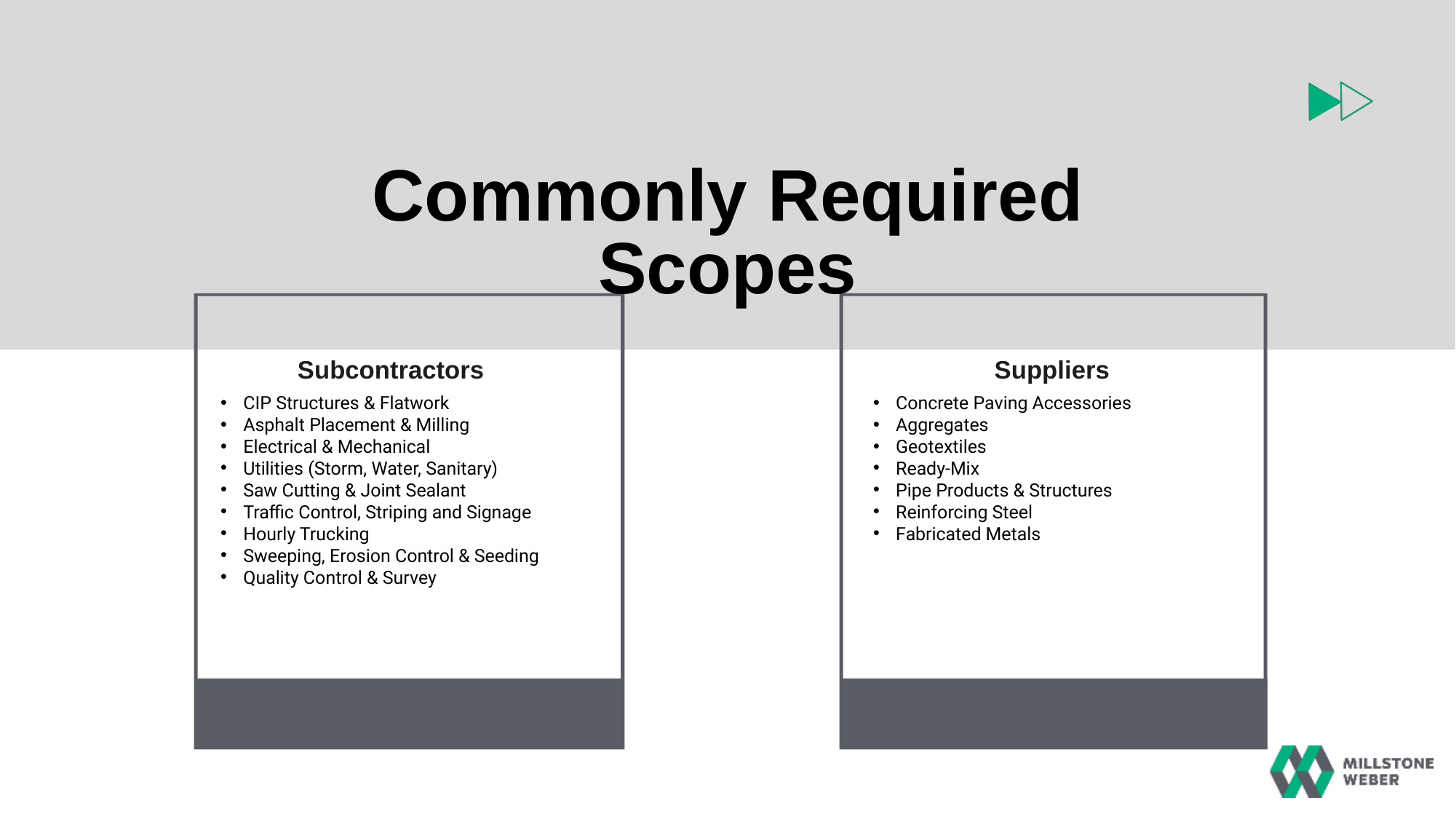

Commonly Required Scopes

Suppliers
Subcontractors
Concrete Paving Accessories
Aggregates
Geotextiles
Ready-Mix
Pipe Products & Structures
Reinforcing Steel
Fabricated Metals
CIP Structures & Flatwork
Asphalt Placement & Milling
Electrical & Mechanical
Utilities (Storm, Water, Sanitary)
Saw Cutting & Joint Sealant
Traffic Control, Striping and Signage
Hourly Trucking
Sweeping, Erosion Control & Seeding
Quality Control & Survey